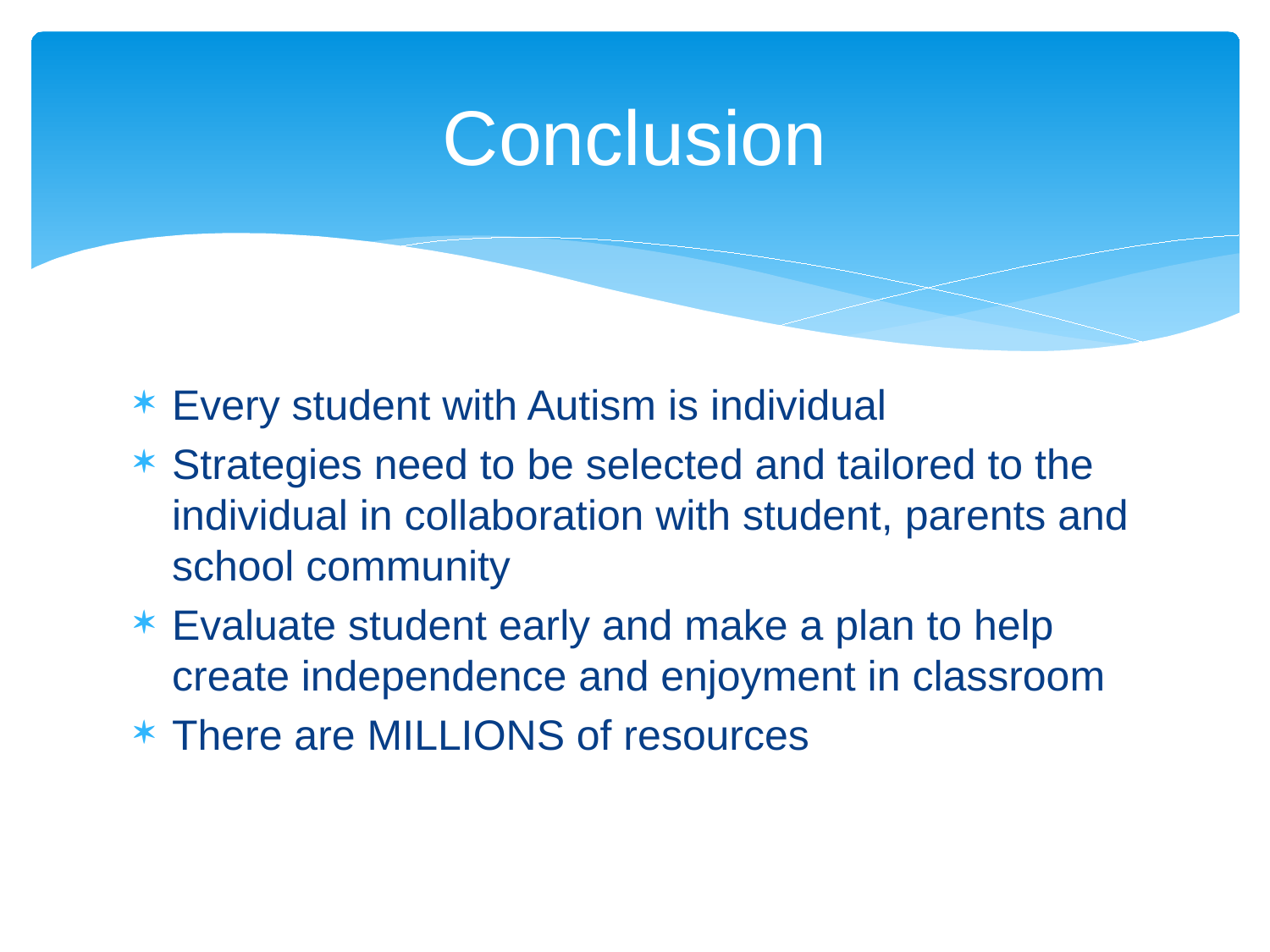

# Conclusion
Every student with Autism is individual
Strategies need to be selected and tailored to the individual in collaboration with student, parents and school community
Evaluate student early and make a plan to help create independence and enjoyment in classroom
There are MILLIONS of resources